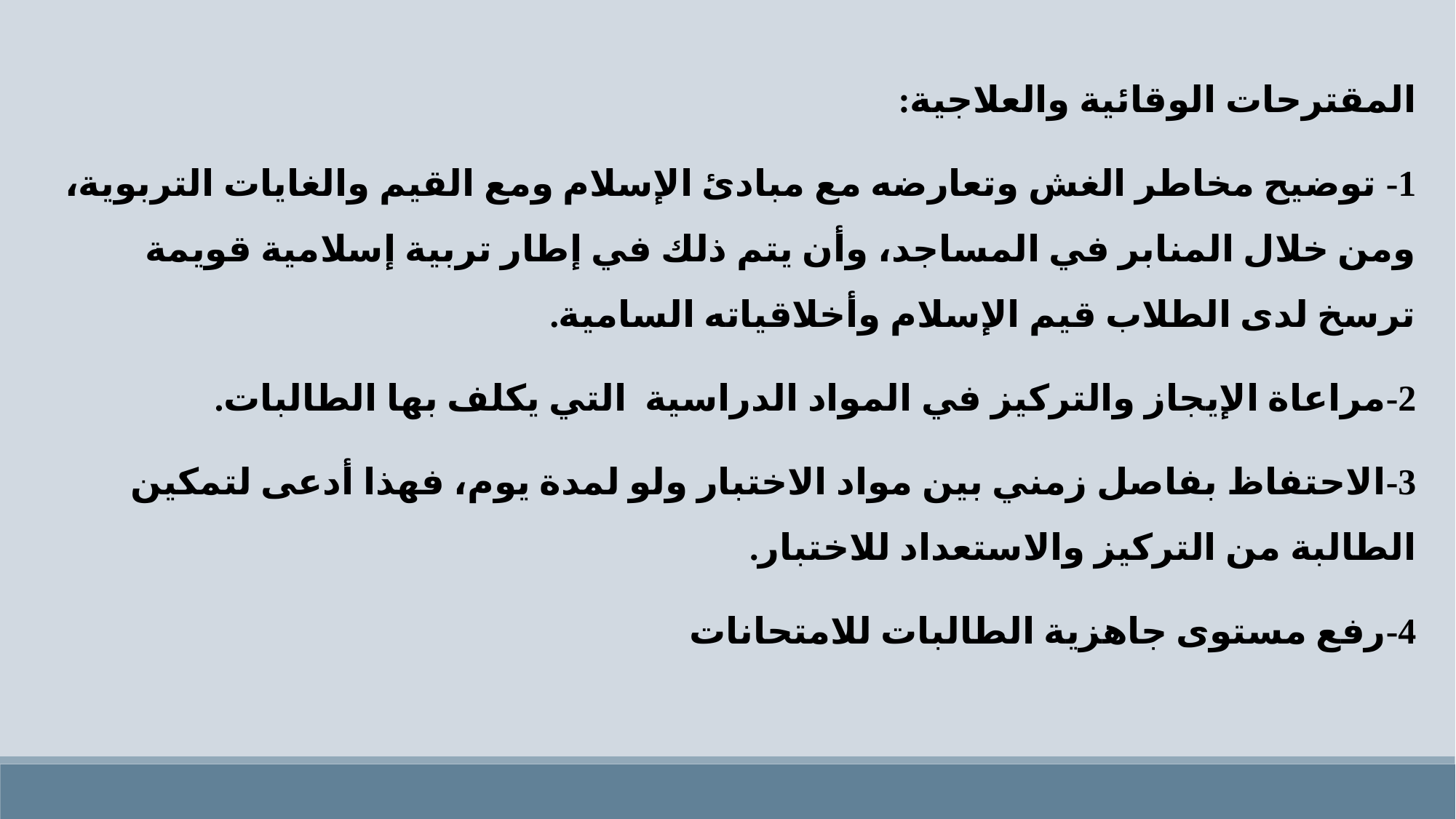

المقترحات الوقائية والعلاجية:
1- توضيح مخاطر الغش وتعارضه مع مبادئ الإسلام ومع القيم والغايات التربوية، ومن خلال المنابر في المساجد، وأن يتم ذلك في إطار تربية إسلامية قويمة ترسخ لدى الطلاب قيم الإسلام وأخلاقياته السامية.
2-مراعاة الإيجاز والتركيز في المواد الدراسية  التي يكلف بها الطالبات.
3-الاحتفاظ بفاصل زمني بين مواد الاختبار ولو لمدة يوم، فهذا أدعى لتمكين الطالبة من التركيز والاستعداد للاختبار.
4-رفع مستوى جاهزية الطالبات للامتحانات